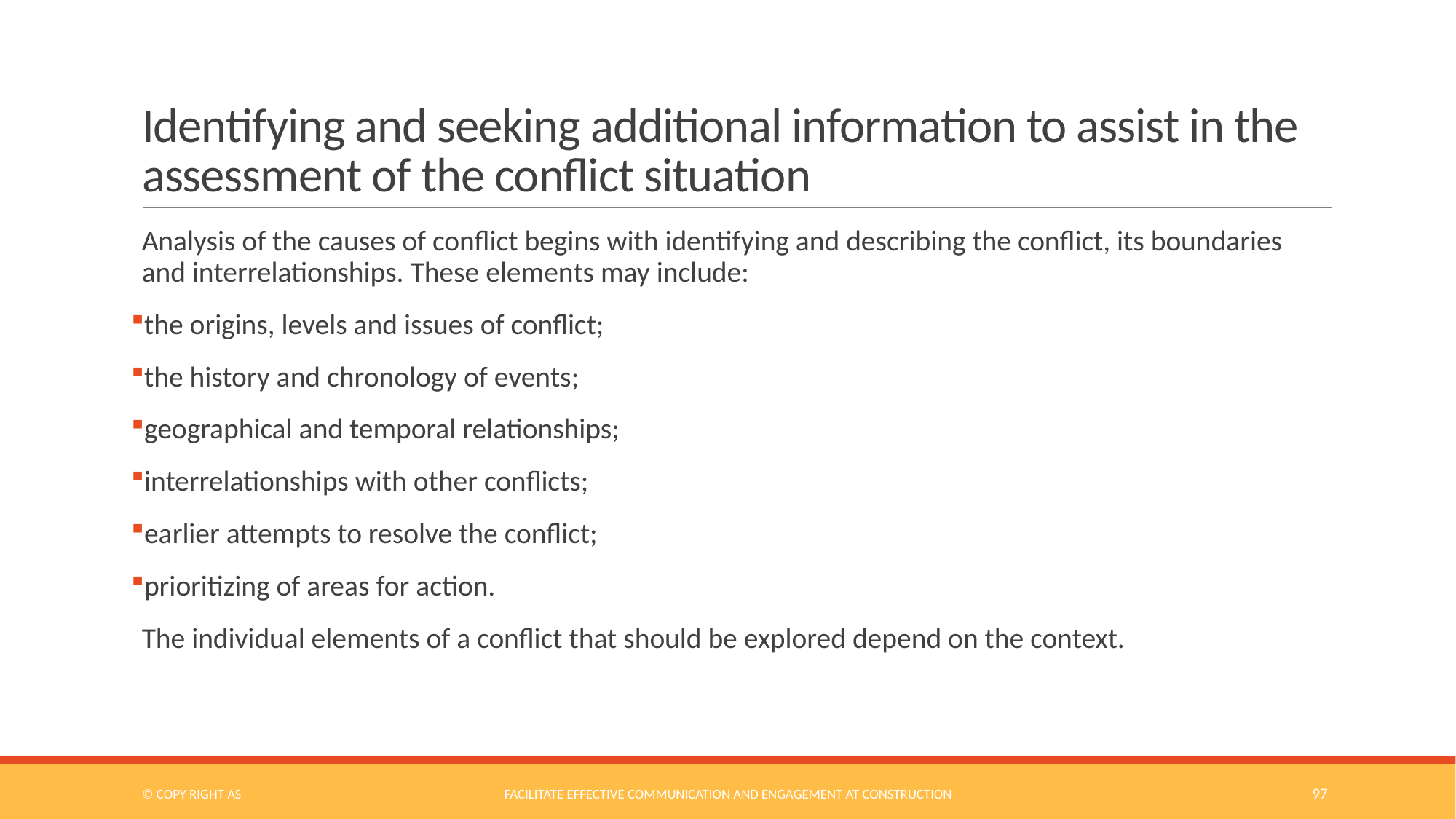

# Identifying and seeking additional information to assist in the assessment of the conflict situation
Analysis of the causes of conflict begins with identifying and describing the conflict, its boundaries and interrelationships. These elements may include:
the origins, levels and issues of conflict;
the history and chronology of events;
geographical and temporal relationships;
interrelationships with other conflicts;
earlier attempts to resolve the conflict;
prioritizing of areas for action.
The individual elements of a conflict that should be explored depend on the context.
© COPY RIGHT AS
Facilitate Effective Communication and Engagement at Construction
97